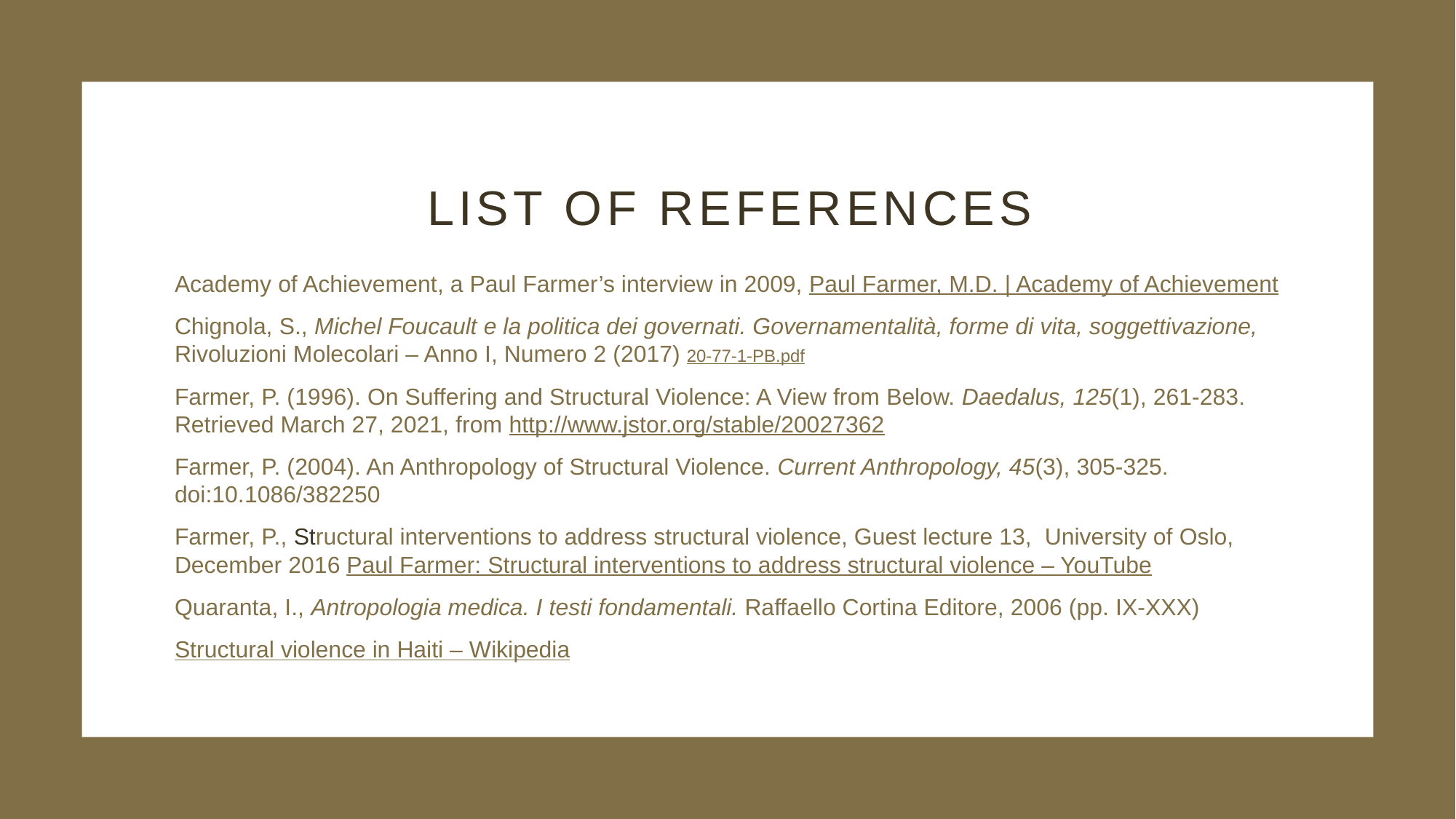

# List of references
Academy of Achievement, a Paul Farmer’s interview in 2009, Paul Farmer, M.D. | Academy of Achievement
Chignola, S., Michel Foucault e la politica dei governati. Governamentalità, forme di vita, soggettivazione, Rivoluzioni Molecolari – Anno I, Numero 2 (2017) 20-77-1-PB.pdf
Farmer, P. (1996). On Suffering and Structural Violence: A View from Below. Daedalus, 125(1), 261-283. Retrieved March 27, 2021, from http://www.jstor.org/stable/20027362
Farmer, P. (2004). An Anthropology of Structural Violence. Current Anthropology, 45(3), 305-325. doi:10.1086/382250
Farmer, P., Structural interventions to address structural violence, Guest lecture 13,  University of Oslo, December 2016 Paul Farmer: Structural interventions to address structural violence – YouTube
Quaranta, I., Antropologia medica. I testi fondamentali. Raffaello Cortina Editore, 2006 (pp. IX-XXX)
Structural violence in Haiti – Wikipedia